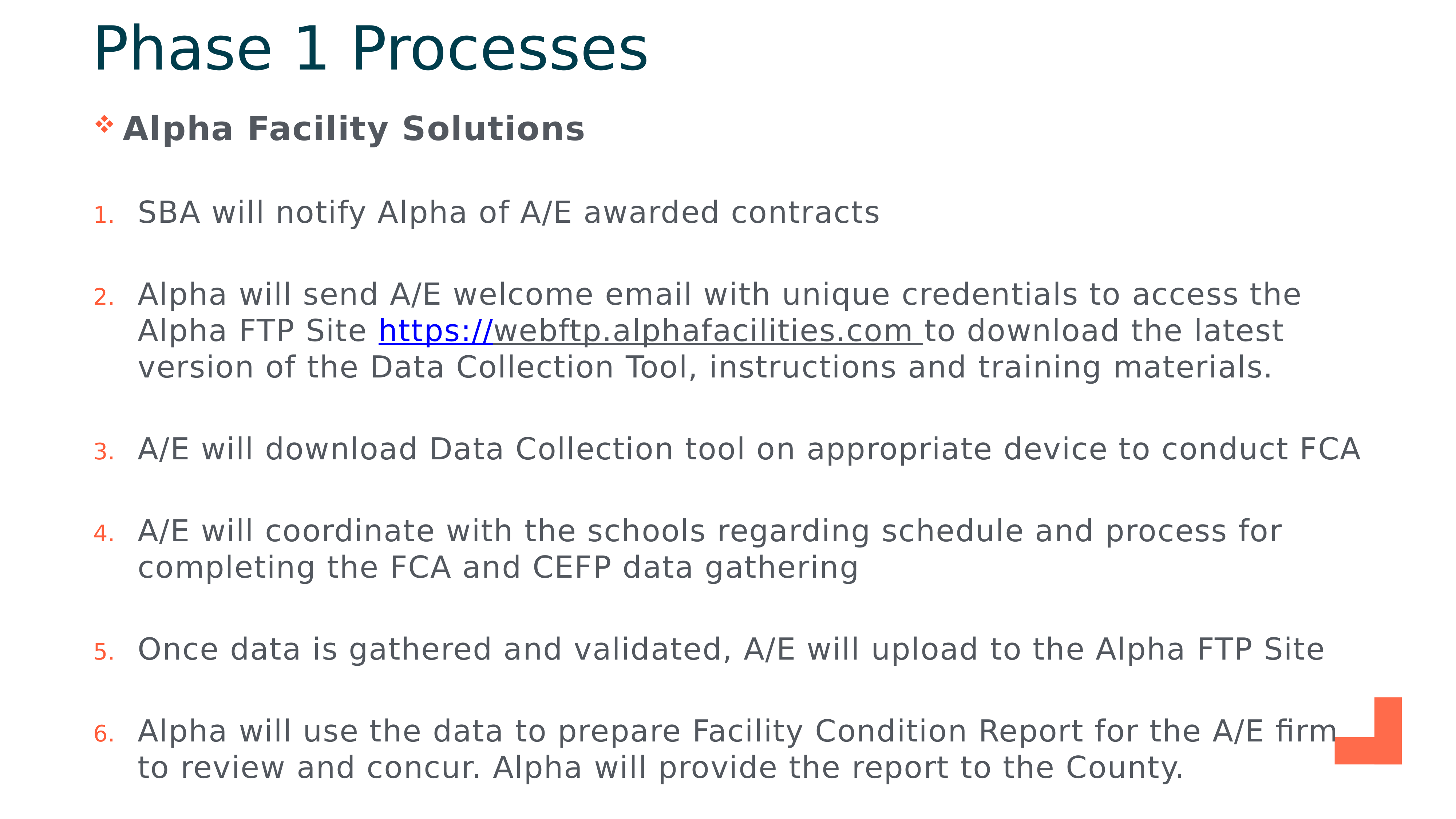

# Phase 1 Processes
Alpha Facility Solutions
SBA will notify Alpha of A/E awarded contracts
Alpha will send A/E welcome email with unique credentials to access the Alpha FTP Site https://webftp.alphafacilities.com to download the latest version of the Data Collection Tool, instructions and training materials.
A/E will download Data Collection tool on appropriate device to conduct FCA
A/E will coordinate with the schools regarding schedule and process for completing the FCA and CEFP data gathering
Once data is gathered and validated, A/E will upload to the Alpha FTP Site
Alpha will use the data to prepare Facility Condition Report for the A/E firm to review and concur. Alpha will provide the report to the County.